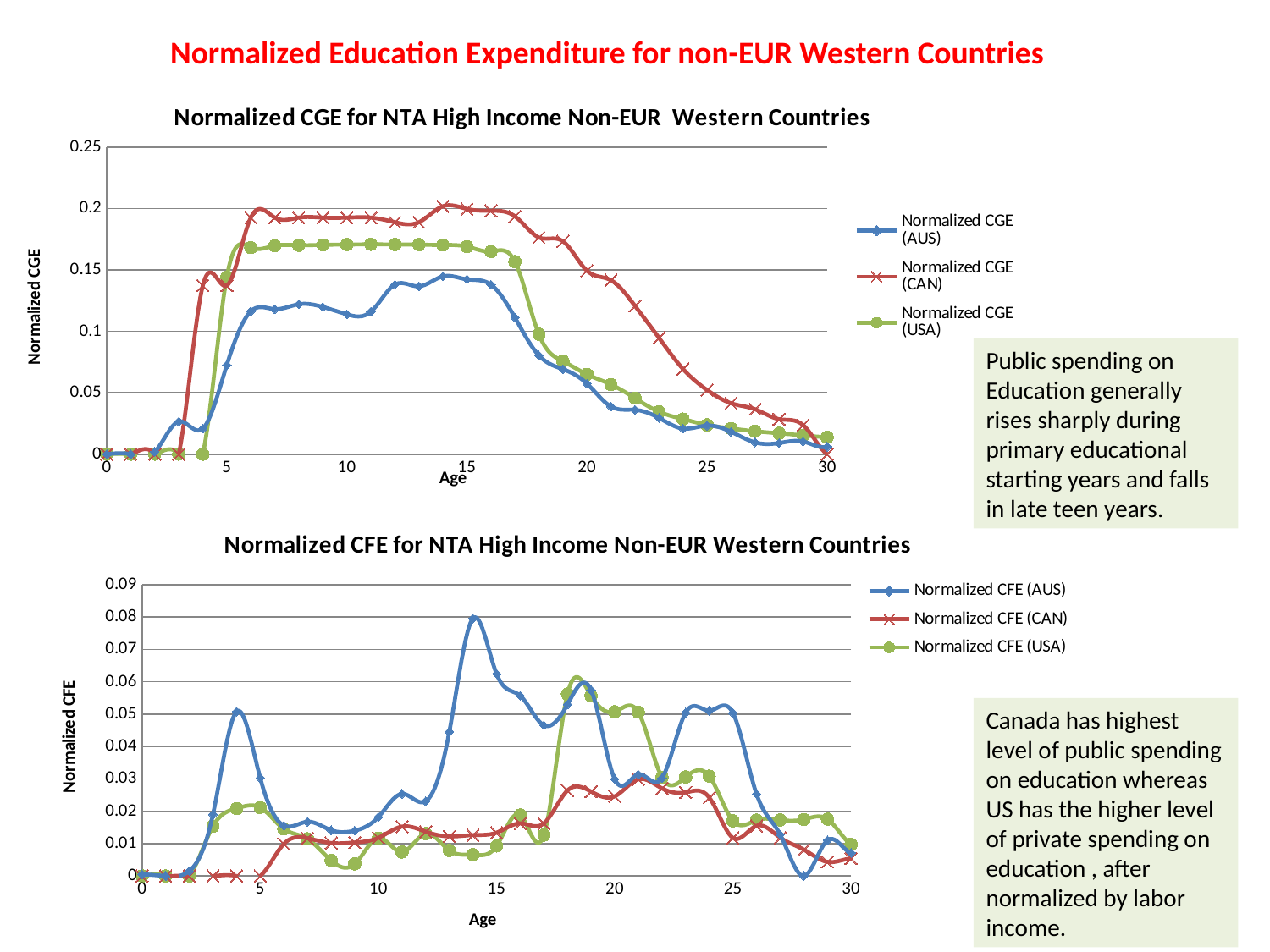

Normalized Education Expenditure for non-EUR Western Countries

### Chart: Normalized CGE for NTA High Income Non-EUR  Western Countries

| Category | Normalized CGE (AUS) | Normalized CGE (CAN) | Normalized CGE (USA) |
|---|---|---|---|
Public spending on Education generally rises sharply during primary educational starting years and falls in late teen years.

### Chart: Normalized CFE for NTA High Income Non-EUR Western Countries

| Category | Normalized CFE (AUS) | Normalized CFE (CAN) | Normalized CFE (USA) |
|---|---|---|---|
Canada has highest level of public spending on education whereas US has the higher level of private spending on education , after normalized by labor income.